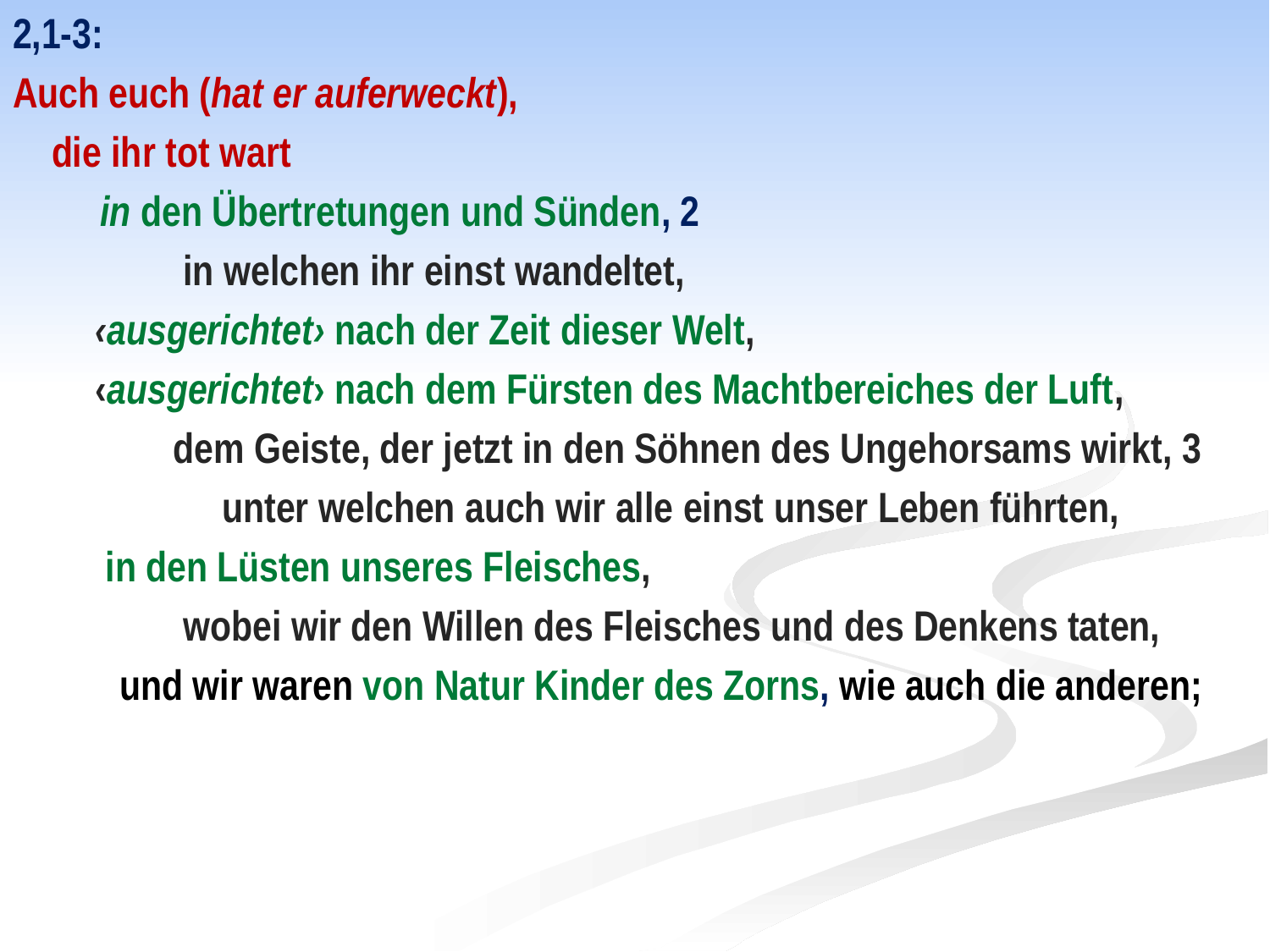

2,1-3:
Auch euch (hat er auferweckt),
    die ihr tot wart
         in den Übertretungen und Sünden, 2
           in welchen ihr einst wandeltet,
  ‹ausgerichtet› nach der Zeit dieser Welt,
  ‹ausgerichtet› nach dem Fürsten des Machtbereiches der Luft,
          dem Geiste, der jetzt in den Söhnen des Ungehorsams wirkt, 3
               unter welchen auch wir alle einst unser Leben führten,
   in den Lüsten unseres Fleisches,
           wobei wir den Willen des Fleisches und des Denkens taten,
           und wir waren von Natur Kinder des Zorns, wie auch die anderen;